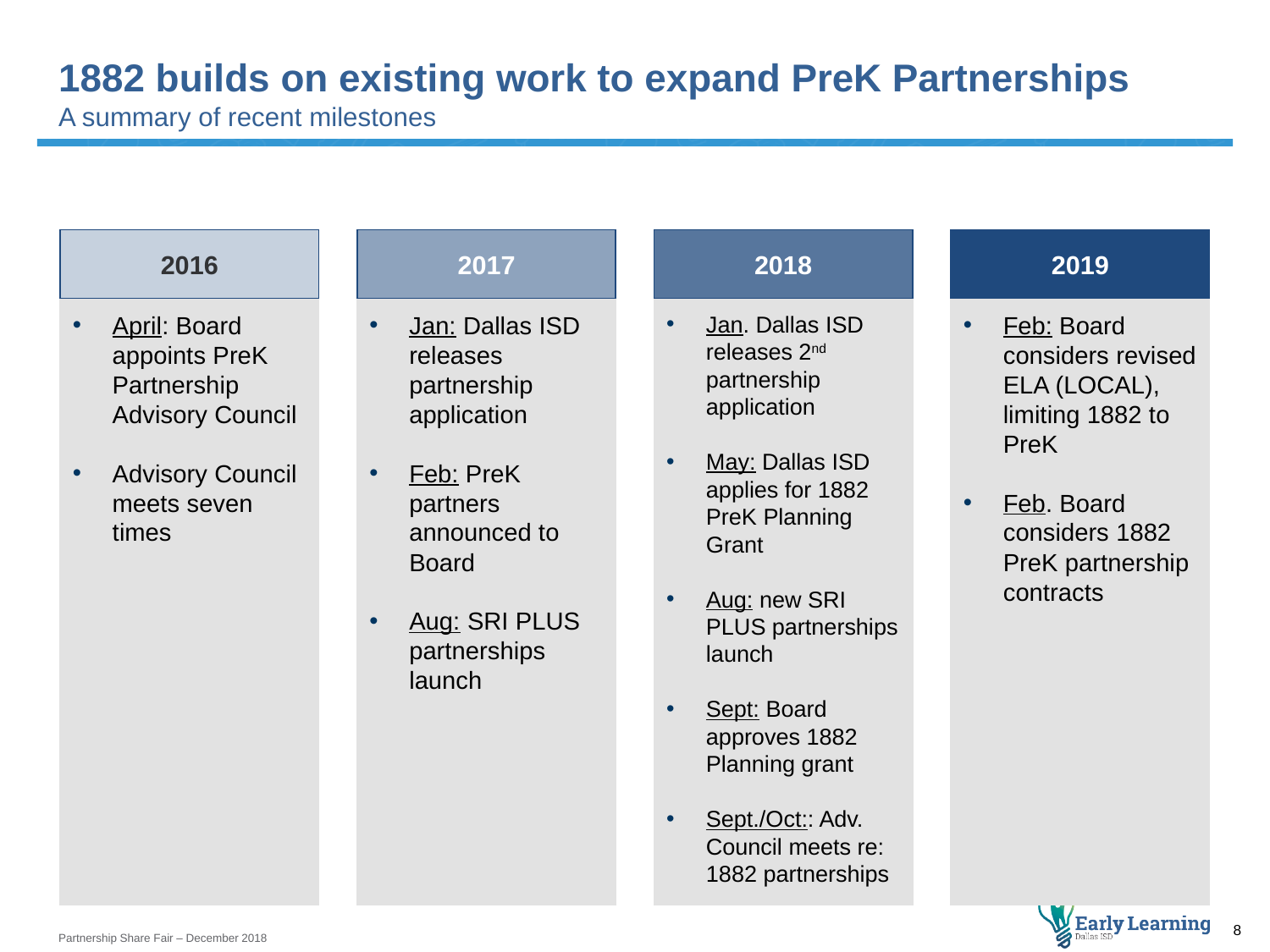

# 1882 builds on existing work to expand PreK Partnerships A summary of recent milestones

2016
2017
2018
2019
April: Board appoints PreK Partnership Advisory Council

Advisory Council meets seven times

Jan: Dallas ISD releases partnership application

Feb: PreK partners announced to Board

Aug: SRI PLUS partnerships launch
Jan. Dallas ISD releases 2nd partnership application

May: Dallas ISD applies for 1882 PreK Planning Grant

Aug: new SRI PLUS partnerships launch

Sept: Board approves 1882 Planning grant

Sept./Oct:: Adv. Council meets re:  1882 partnerships
Feb: Board considers revised ELA (LOCAL), limiting 1882 to PreK

Feb. Board considers 1882 PreK partnership contracts